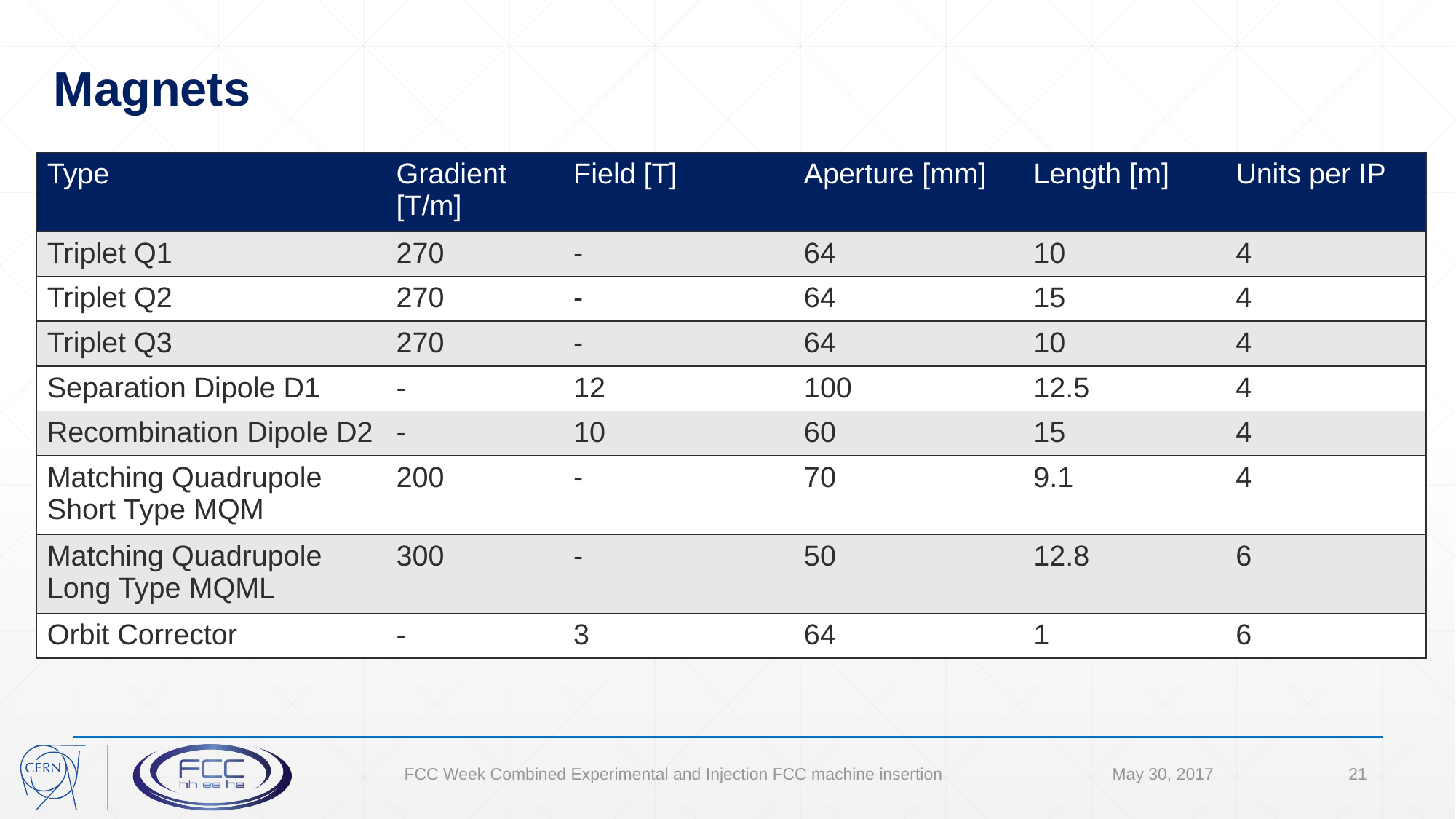

# Magnets
| Type | Gradient [T/m] | Field [T] | Aperture [mm] | Length [m] | Units per IP |
| --- | --- | --- | --- | --- | --- |
| Triplet Q1 | 270 | - | 64 | 10 | 4 |
| Triplet Q2 | 270 | - | 64 | 15 | 4 |
| Triplet Q3 | 270 | - | 64 | 10 | 4 |
| Separation Dipole D1 | - | 12 | 100 | 12.5 | 4 |
| Recombination Dipole D2 | - | 10 | 60 | 15 | 4 |
| Matching Quadrupole Short Type MQM | 200 | - | 70 | 9.1 | 4 |
| Matching Quadrupole Long Type MQML | 300 | - | 50 | 12.8 | 6 |
| Orbit Corrector | - | 3 | 64 | 1 | 6 |

FCC Week Combined Experimental and Injection FCC machine insertion
May 30, 2017
21